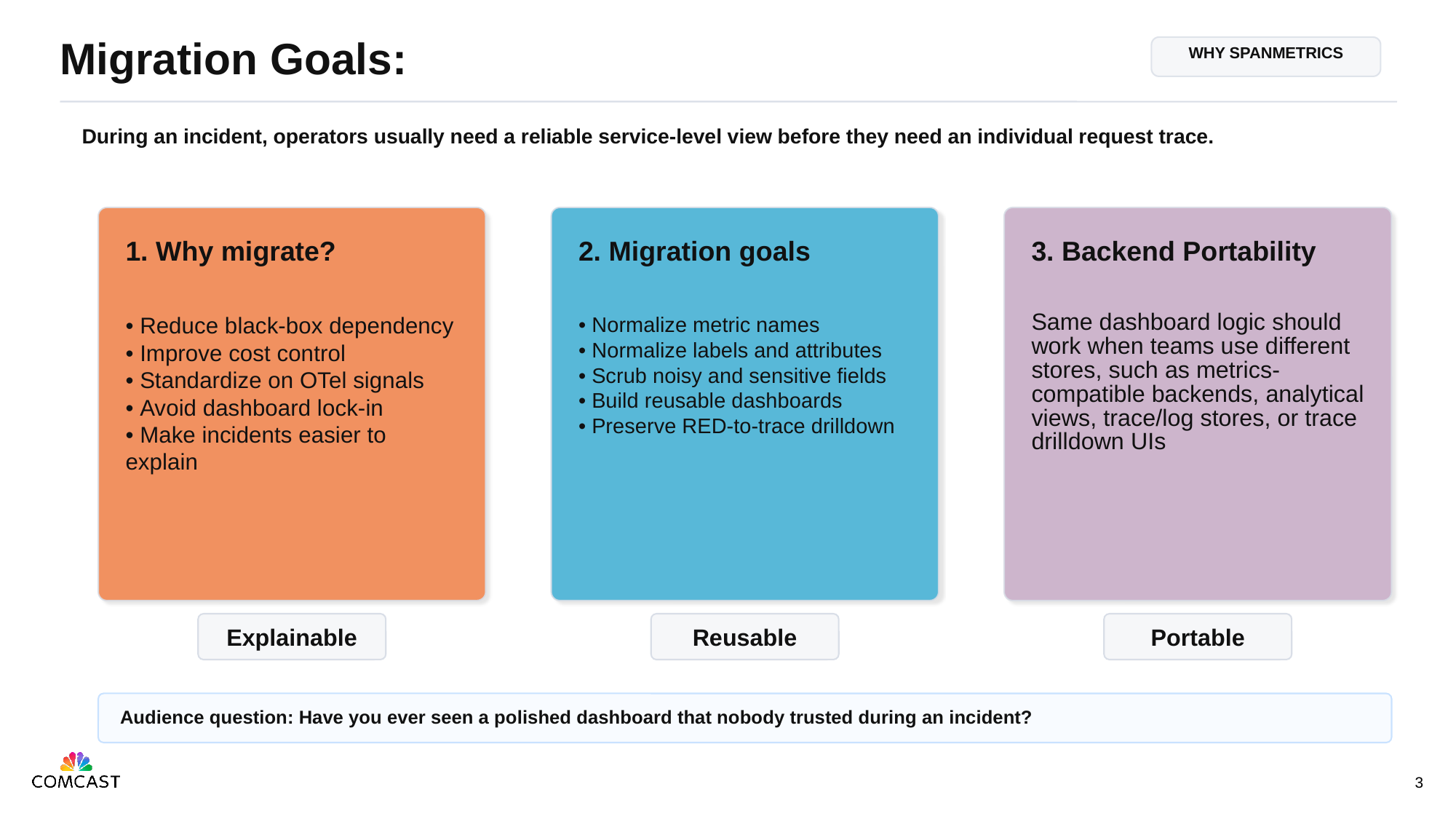

Migration Goals:

WHY SPANMETRICS

During an incident, operators usually need a reliable service-level view before they need an individual request trace.

1. Why migrate?
2. Migration goals
3. Backend Portability
• Reduce black-box dependency
• Improve cost control
• Standardize on OTel signals
• Avoid dashboard lock-in
• Make incidents easier to explain
• Normalize metric names
• Normalize labels and attributes
• Scrub noisy and sensitive fields
• Build reusable dashboards
• Preserve RED-to-trace drilldown
Same dashboard logic should work when teams use different stores, such as metrics-compatible backends, analytical views, trace/log stores, or trace drilldown UIs
Explainable
Reusable
Portable

Audience question: Have you ever seen a polished dashboard that nobody trusted during an incident?